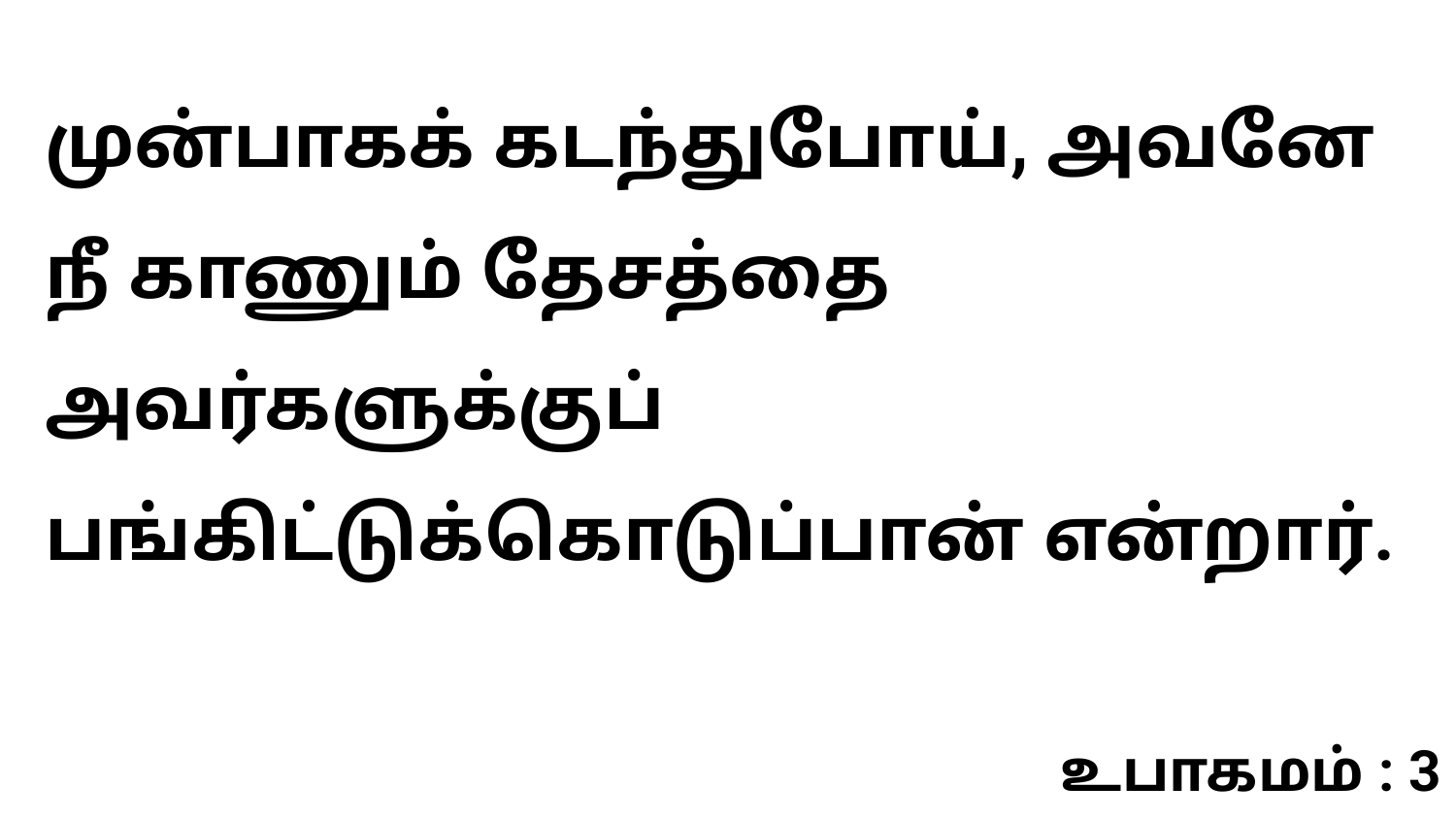

முன்பாகக் கடந்துபோய், அவனே நீ காணும் தேசத்தை அவர்களுக்குப் பங்கிட்டுக்கொடுப்பான் என்றார்.
உபாகமம் : 3